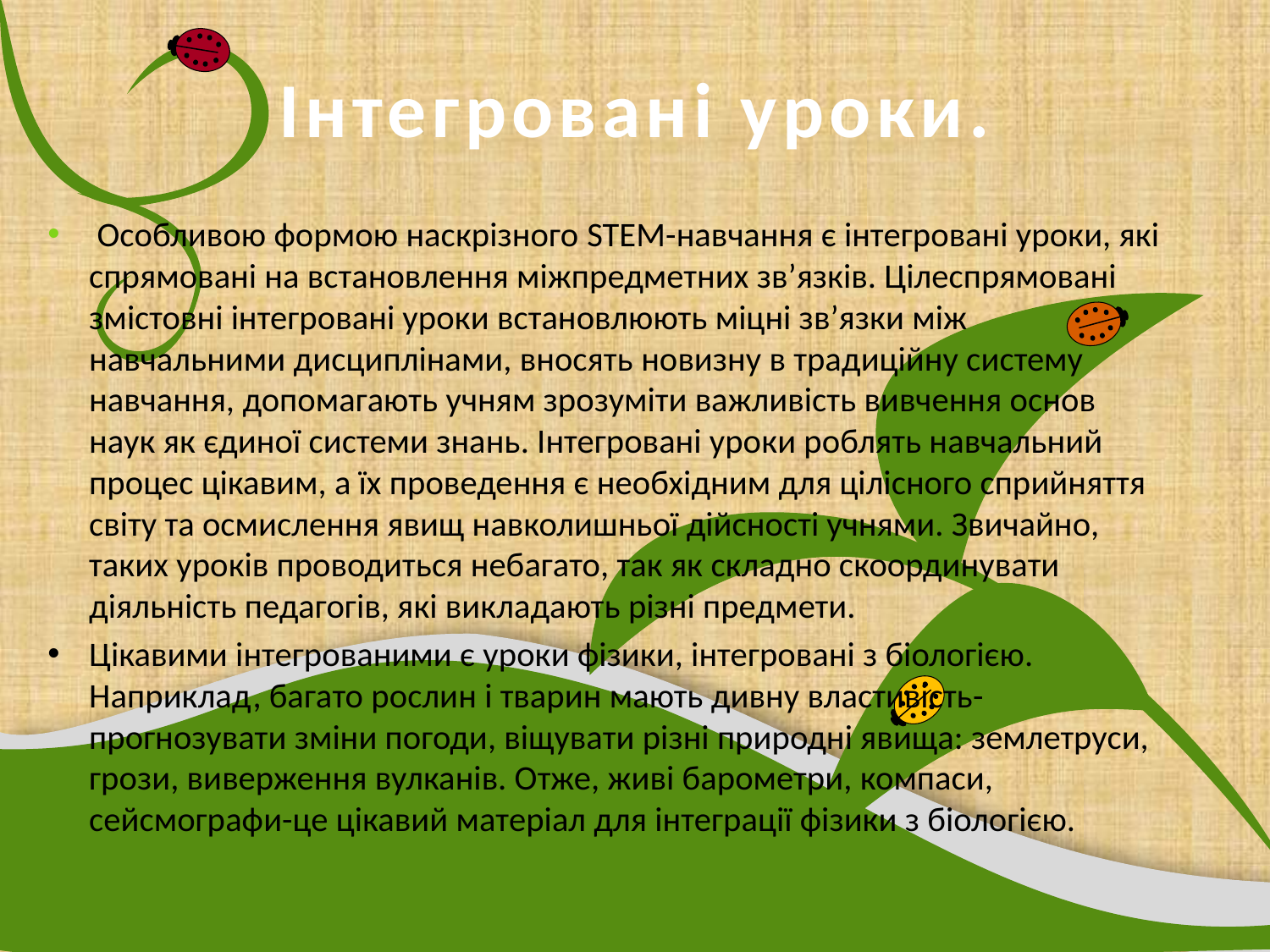

# Інтегровані уроки.
 Особливою формою наскрізного STEM-навчання є інтегровані уроки, які спрямовані на встановлення міжпредметних зв’язків. Цілеспрямовані змістовні інтегровані уроки встановлюють міцні зв’язки між навчальними дисциплінами, вносять новизну в традиційну систему навчання, допомагають учням зрозуміти важливість вивчення основ наук як єдиної системи знань. Інтегровані уроки роблять навчальний процес цікавим, а їх проведення є необхідним для цілісного сприйняття світу та осмислення явищ навколишньої дійсності учнями. Звичайно, таких уроків проводиться небагато, так як складно скоординувати діяльність педагогів, які викладають різні предмети.
Цікавими інтегрованими є уроки фізики, інтегровані з біологією. Наприклад, багато рослин і тварин мають дивну властивість-прогнозувати зміни погоди, віщувати різні природні явища: землетруси, грози, виверження вулканів. Отже, живі барометри, компаси, сейсмографи-це цікавий матеріал для інтеграції фізики з біологією.